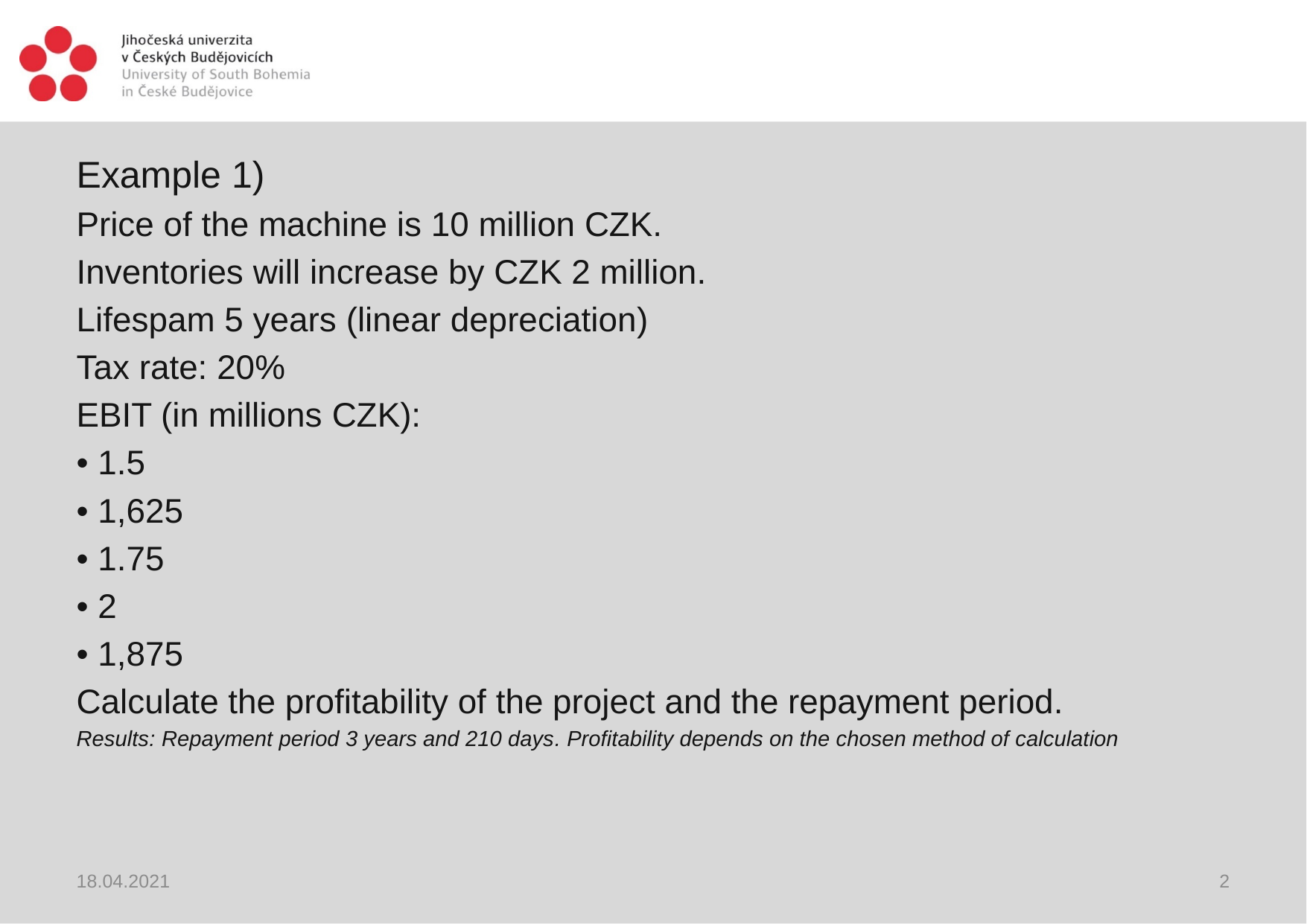

#
Example 1)
Price of the machine is 10 million CZK.
Inventories will increase by CZK 2 million.
Lifespam 5 years (linear depreciation)
Tax rate: 20%
EBIT (in millions CZK):
• 1.5
• 1,625
• 1.75
• 2
• 1,875
Calculate the profitability of the project and the repayment period.
Results: Repayment period 3 years and 210 days. Profitability depends on the chosen method of calculation

18.04.2021
2